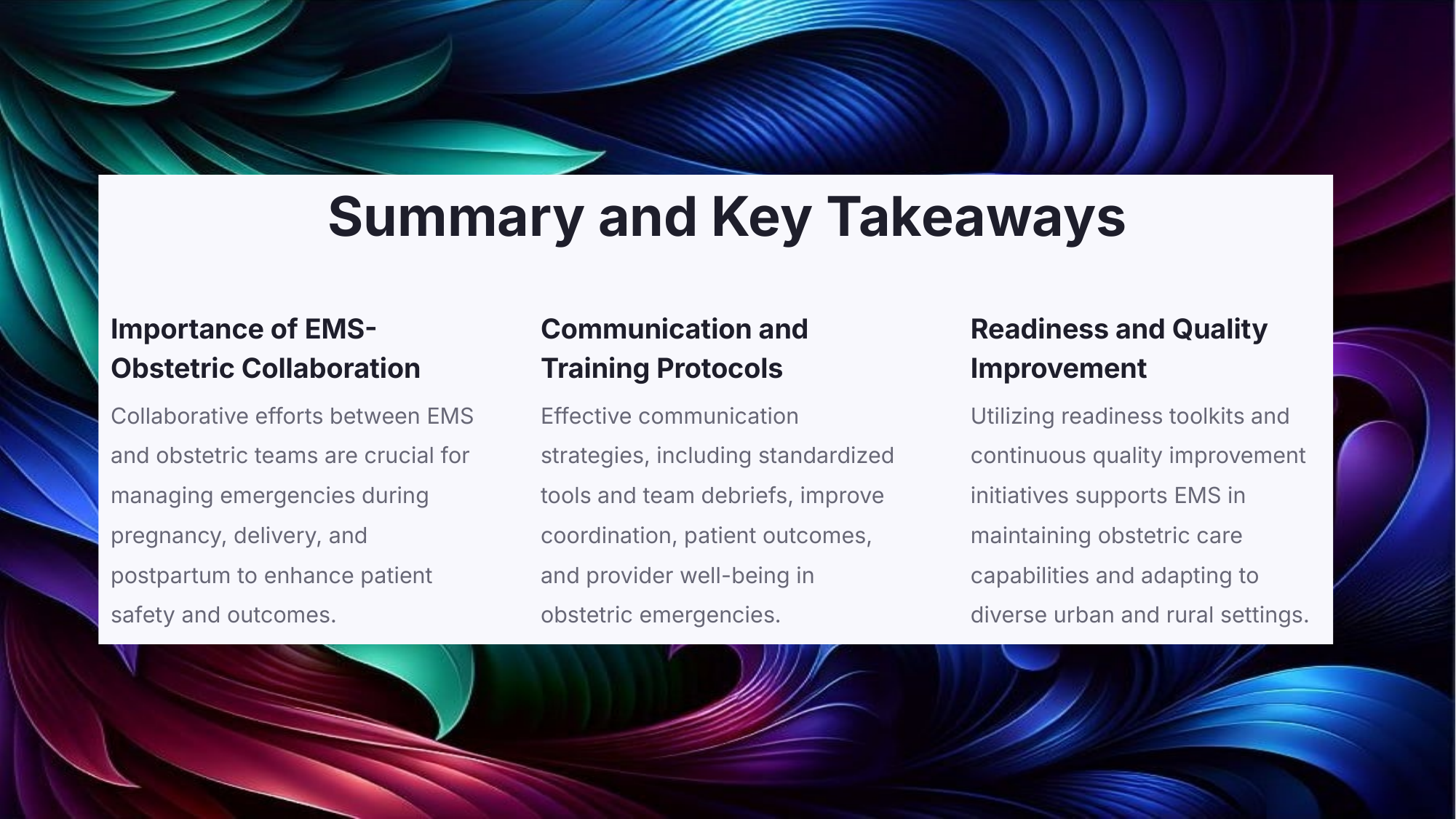

Summary and Key Takeaways

Importance of EMS-Obstetric Collaboration
Communication and Training Protocols
Readiness and Quality Improvement
Collaborative efforts between EMS and obstetric teams are crucial for managing emergencies during pregnancy, delivery, and postpartum to enhance patient safety and outcomes.
Effective communication strategies, including standardized tools and team debriefs, improve coordination, patient outcomes, and provider well-being in obstetric emergencies.
Utilizing readiness toolkits and continuous quality improvement initiatives supports EMS in maintaining obstetric care capabilities and adapting to diverse urban and rural settings.